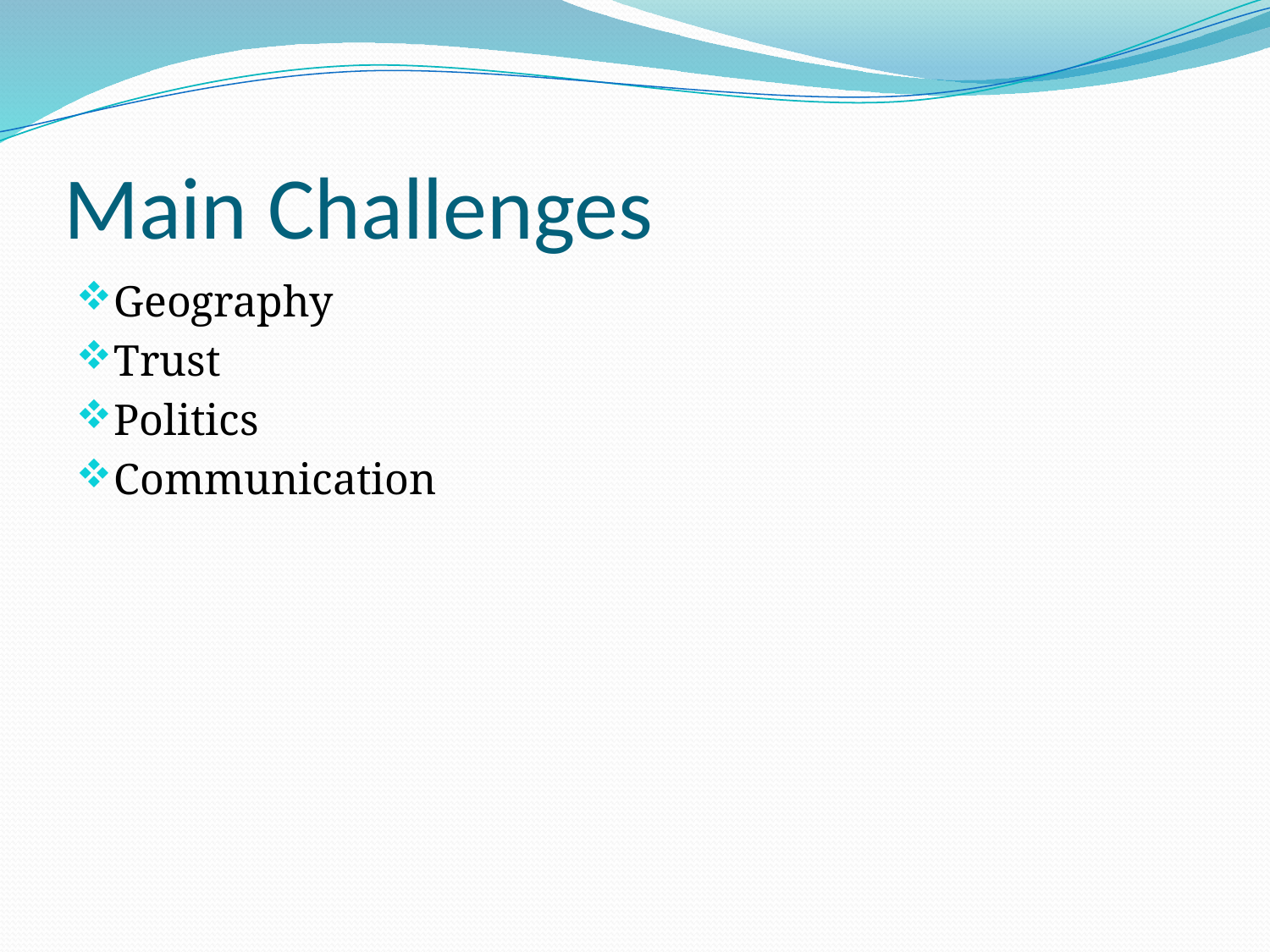

# Main Challenges
Geography
Trust
Politics
Communication